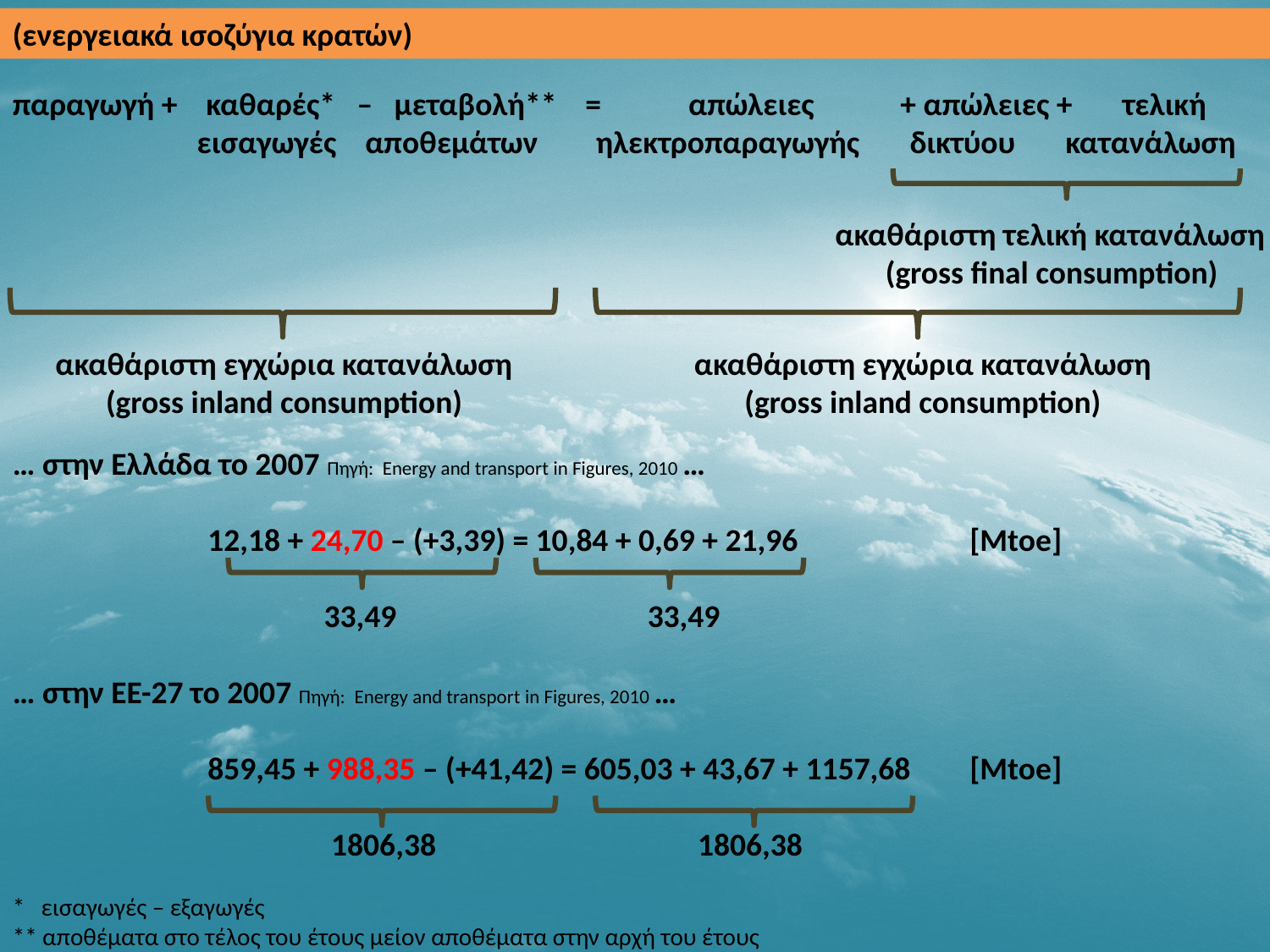

(ενεργειακά ισοζύγια κρατών)

παραγωγή +    καθαρές*   –   μεταβολή**    =            απώλειες            + απώλειες +       τελική
	        εισαγωγές    αποθεμάτων        ηλεκτροπαραγωγής       δικτύου       κατανάλωση

ακαθάριστη τελική κατανάλωση
       (gross final consumption)
 ακαθάριστη εγχώρια κατανάλωση
        (gross inland consumption)
 ακαθάριστη εγχώρια κατανάλωση
        (gross inland consumption)

… στην Ελλάδα το 2007 Πηγή:  Energy and transport in Figures, 2010 …

12,18 + 24,70 – (+3,39) = 10,84 + 0,69 + 21,96		[Mtoe]

		        33,49		33,49

… στην EE-27 το 2007 Πηγή:  Energy and transport in Figures, 2010 …

859,45 + 988,35 – (+41,42) = 605,03 + 43,67 + 1157,68	[Mtoe]

		         1806,38		       1806,38

*   εισαγωγές – εξαγωγές
** αποθέματα στο τέλος του έτους μείον αποθέματα στην αρχή του έτους